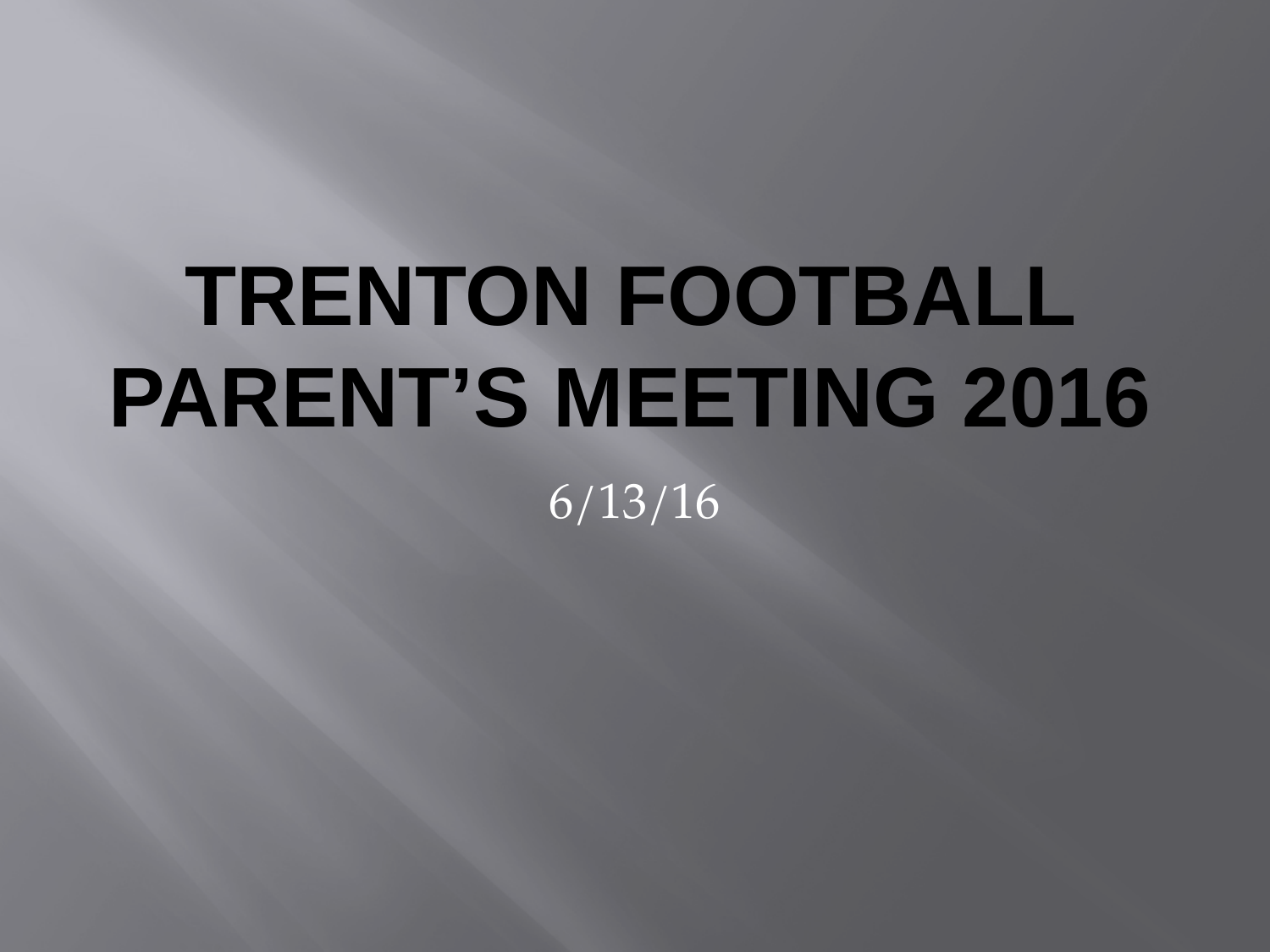

# TRENTON FOOTBALL PARENT’S MEETING 2016
6/13/16